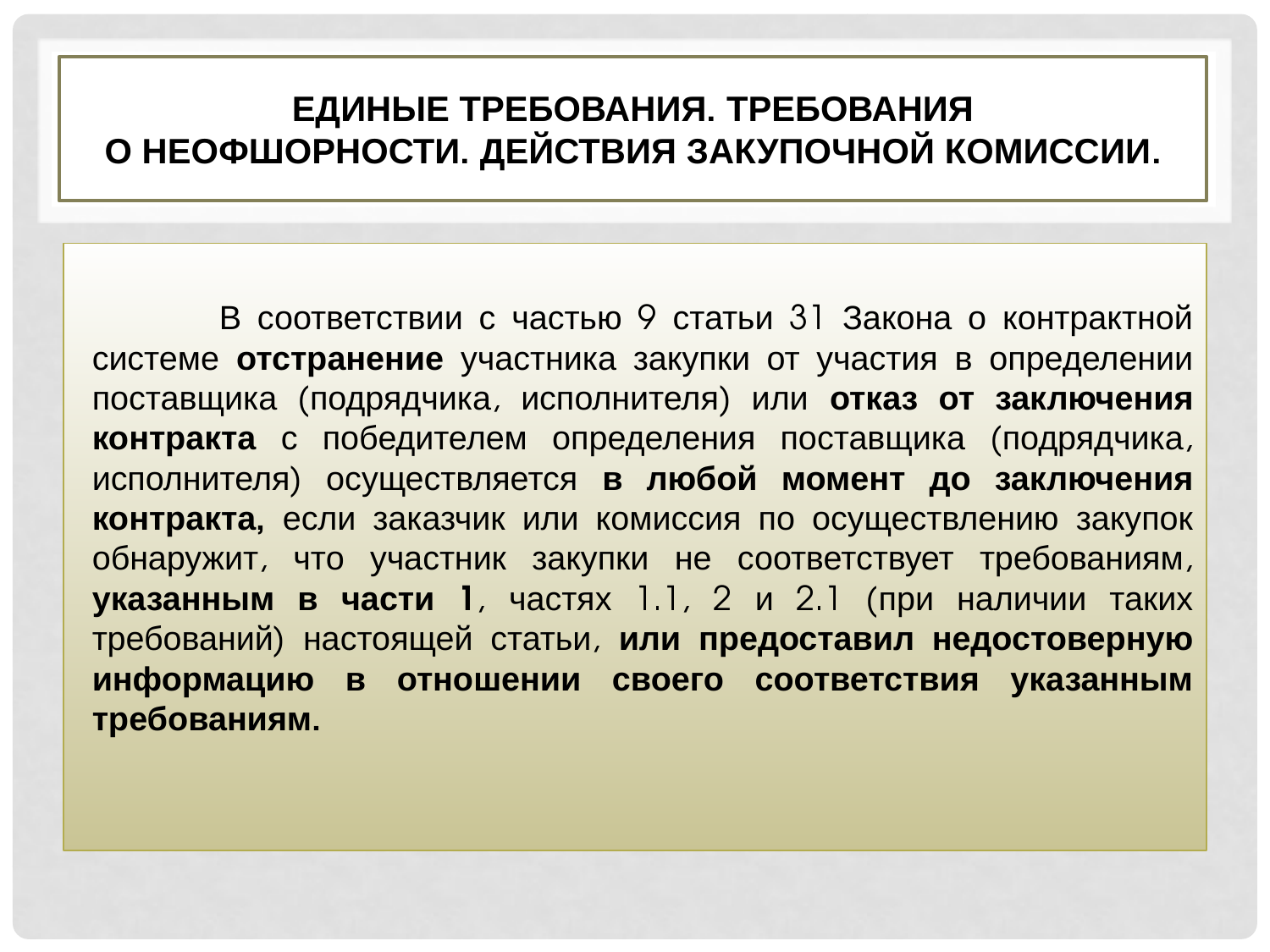

# ЕДИНЫЕ ТРЕБОВАНИЯ. требования о неофшорности. Действия закупочной комиссии.

	В соответствии с частью 9 статьи 31 Закона о контрактной системе отстранение участника закупки от участия в определении поставщика (подрядчика, исполнителя) или отказ от заключения контракта с победителем определения поставщика (подрядчика, исполнителя) осуществляется в любой момент до заключения контракта, если заказчик или комиссия по осуществлению закупок обнаружит, что участник закупки не соответствует требованиям, указанным в части 1, частях 1.1, 2 и 2.1 (при наличии таких требований) настоящей статьи, или предоставил недостоверную информацию в отношении своего соответствия указанным требованиям.